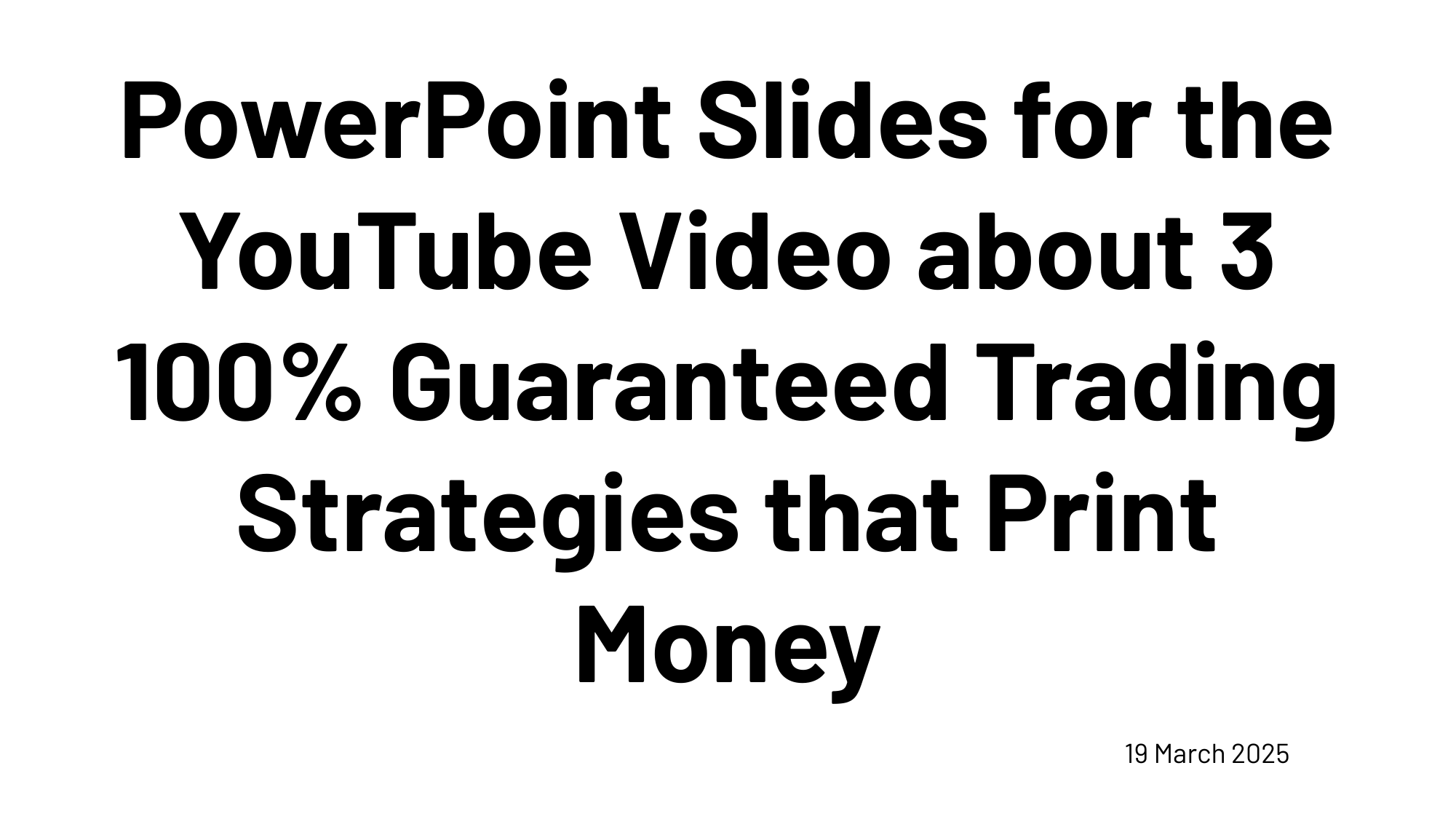

PowerPoint Slides for the YouTube Video about 3 100% Guaranteed Trading Strategies that Print Money
19 March 2025